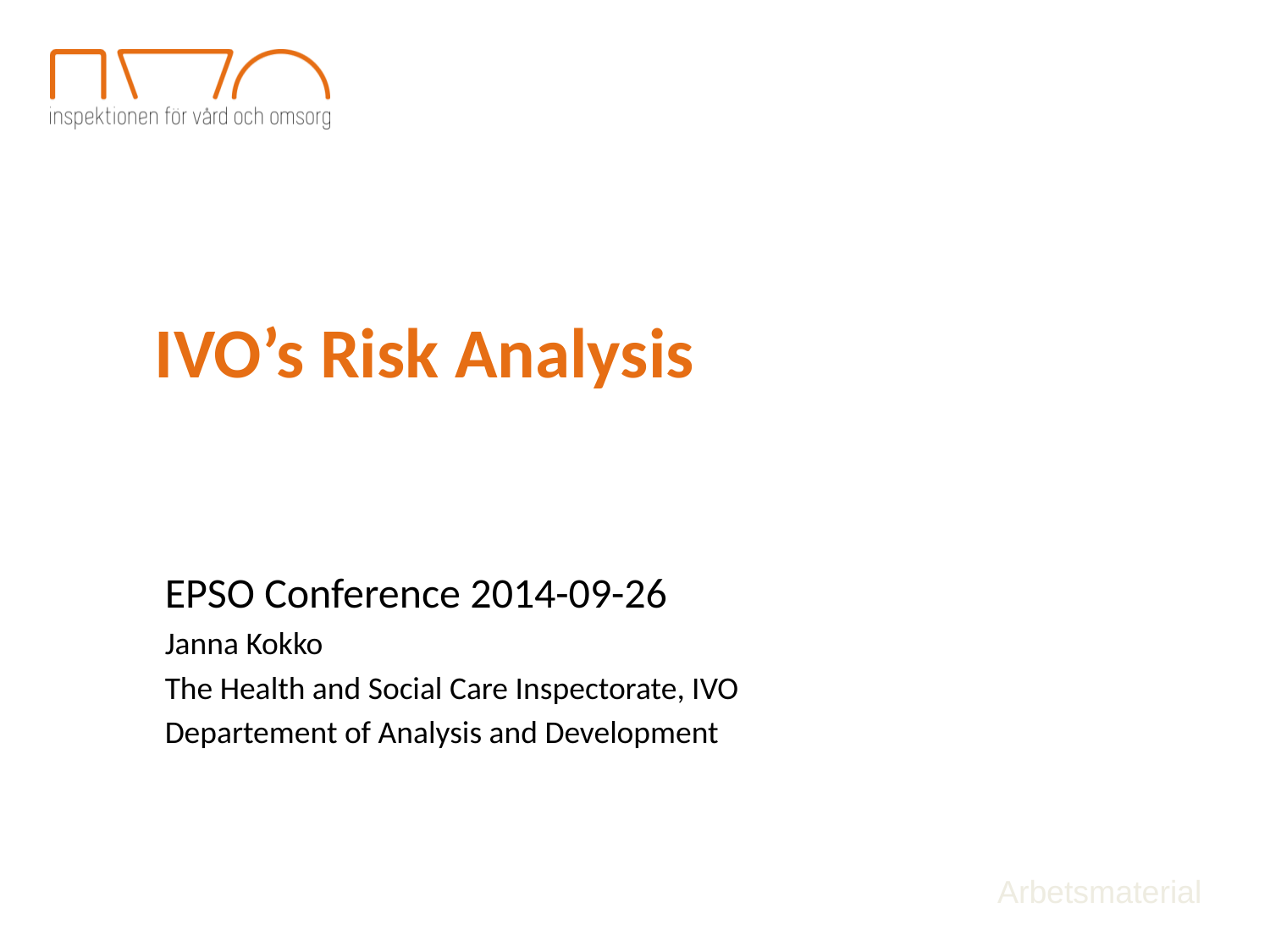

IVO’s Risk Analysis
EPSO Conference 2014-09-26
Janna Kokko
The Health and Social Care Inspectorate, IVO
Departement of Analysis and Development

Arbetsmaterial